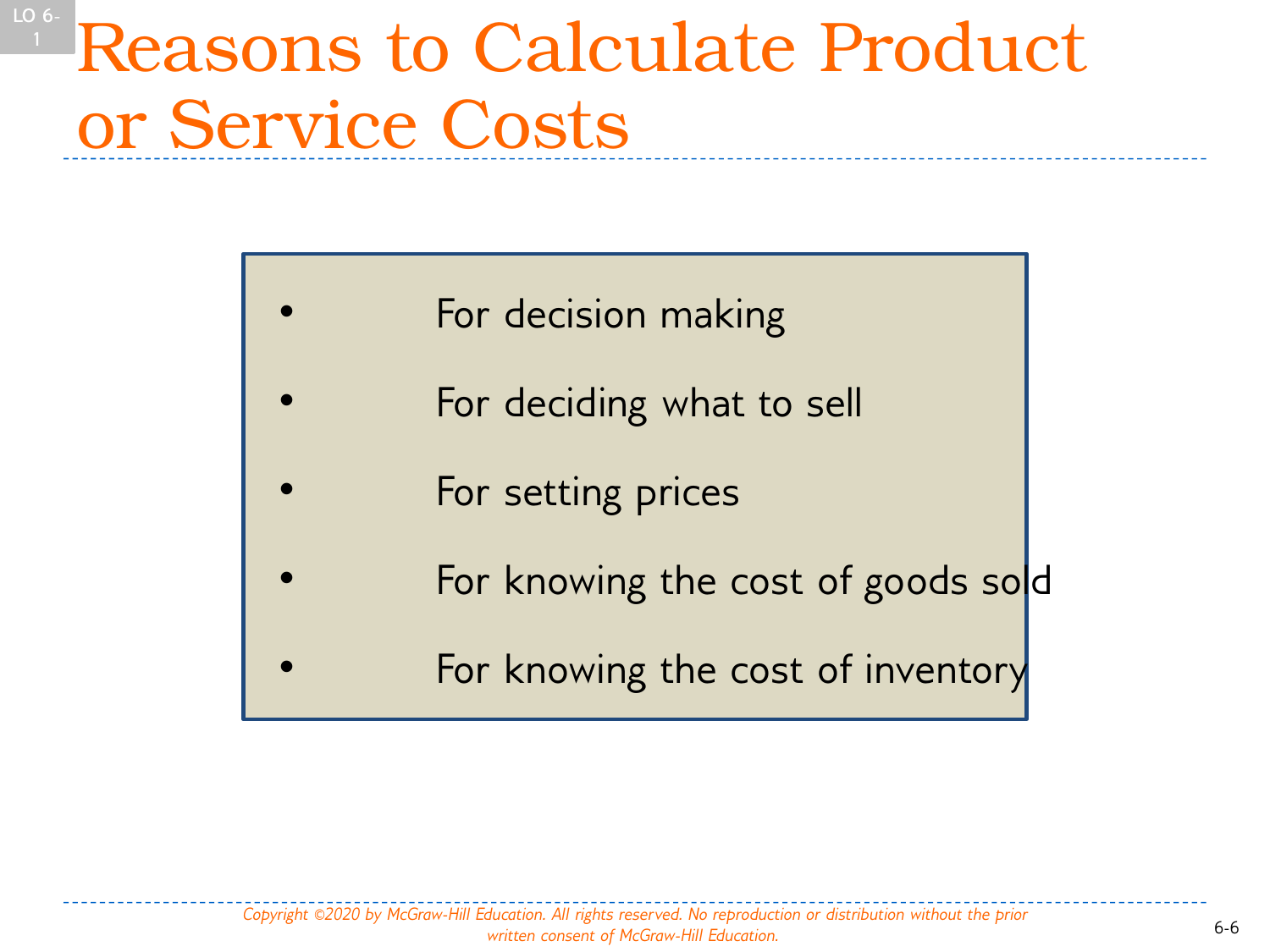

LO 6-1
# Reasons to Calculate Product or Service Costs

 	For decision making
 	For deciding what to sell
 	For setting prices
 	For knowing the cost of goods sold
 	For knowing the cost of inventory